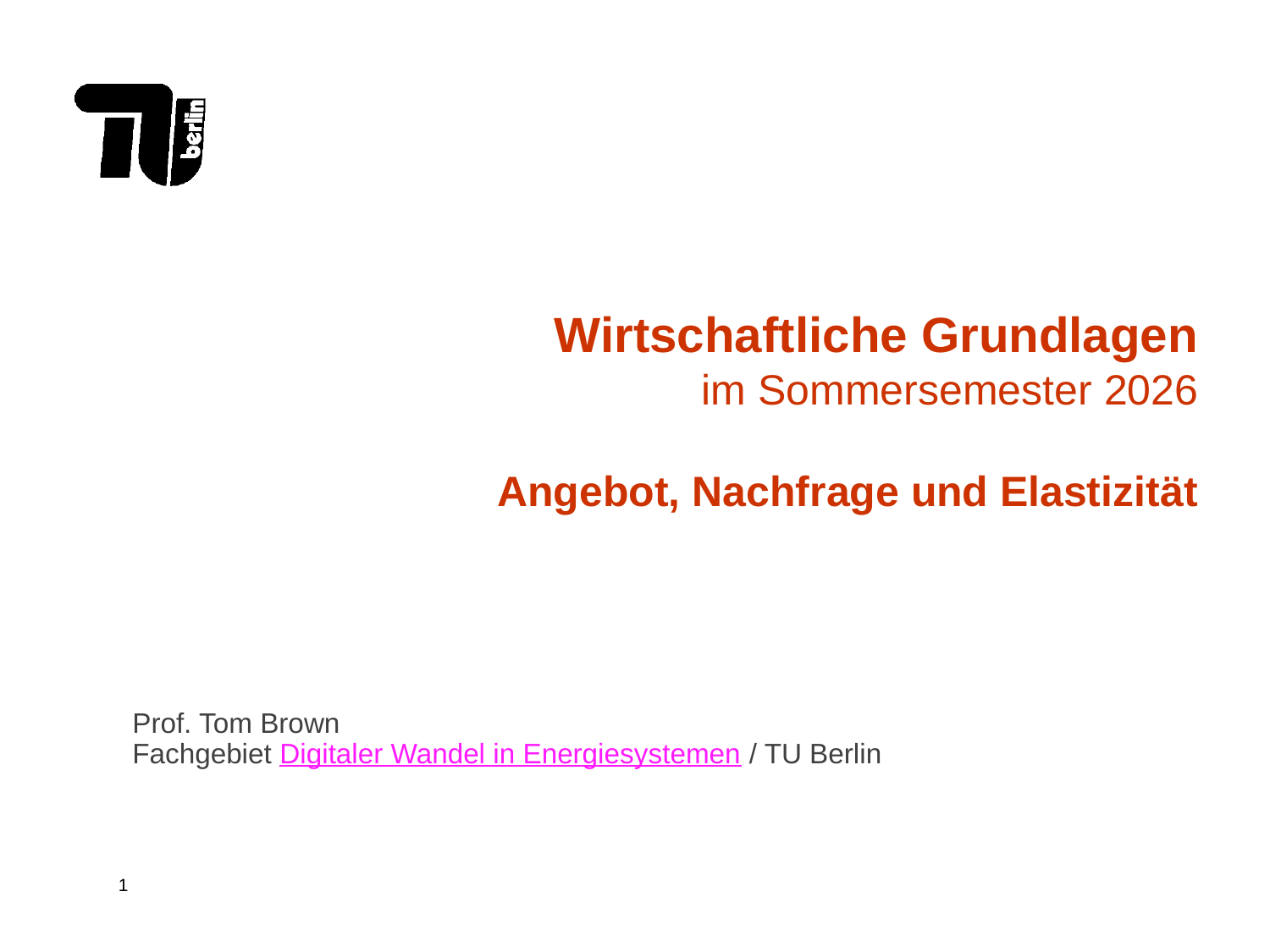

# Wirtschaftliche Grundlagen im Sommersemester 2026 Angebot, Nachfrage und Elastizität
Prof. Tom Brown
Fachgebiet Digitaler Wandel in Energiesystemen / TU Berlin